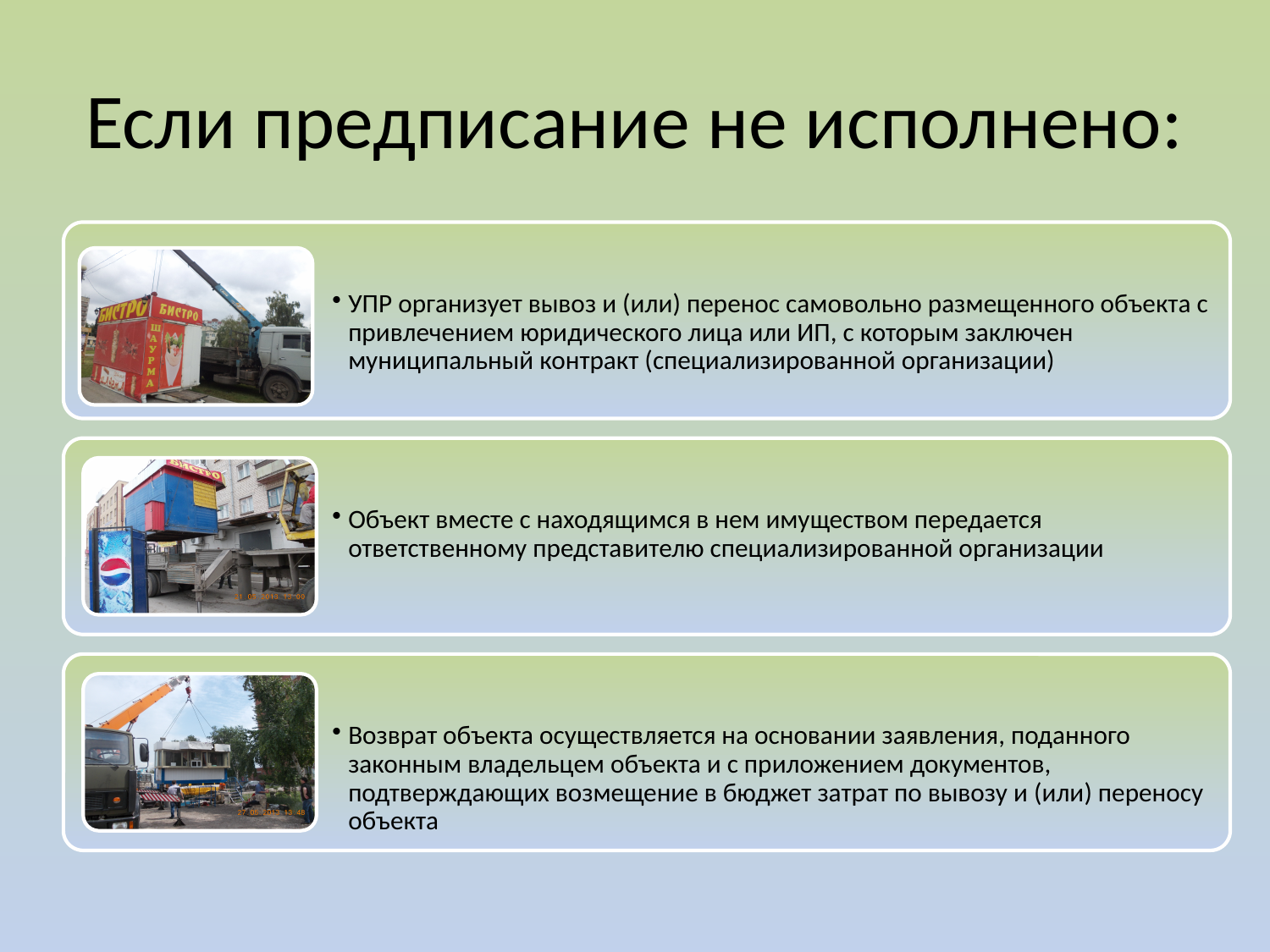

# Если предписание не исполнено:

УПР организует вывоз и (или) перенос самовольно размещенного объекта с привлечением юридического лица или ИП, с которым заключен муниципальный контракт (специализированной организации)

Объект вместе с находящимся в нем имуществом передается ответственному представителю специализированной организации

Возврат объекта осуществляется на основании заявления, поданного законным владельцем объекта и с приложением документов, подтверждающих возмещение в бюджет затрат по вывозу и (или) переносу объекта